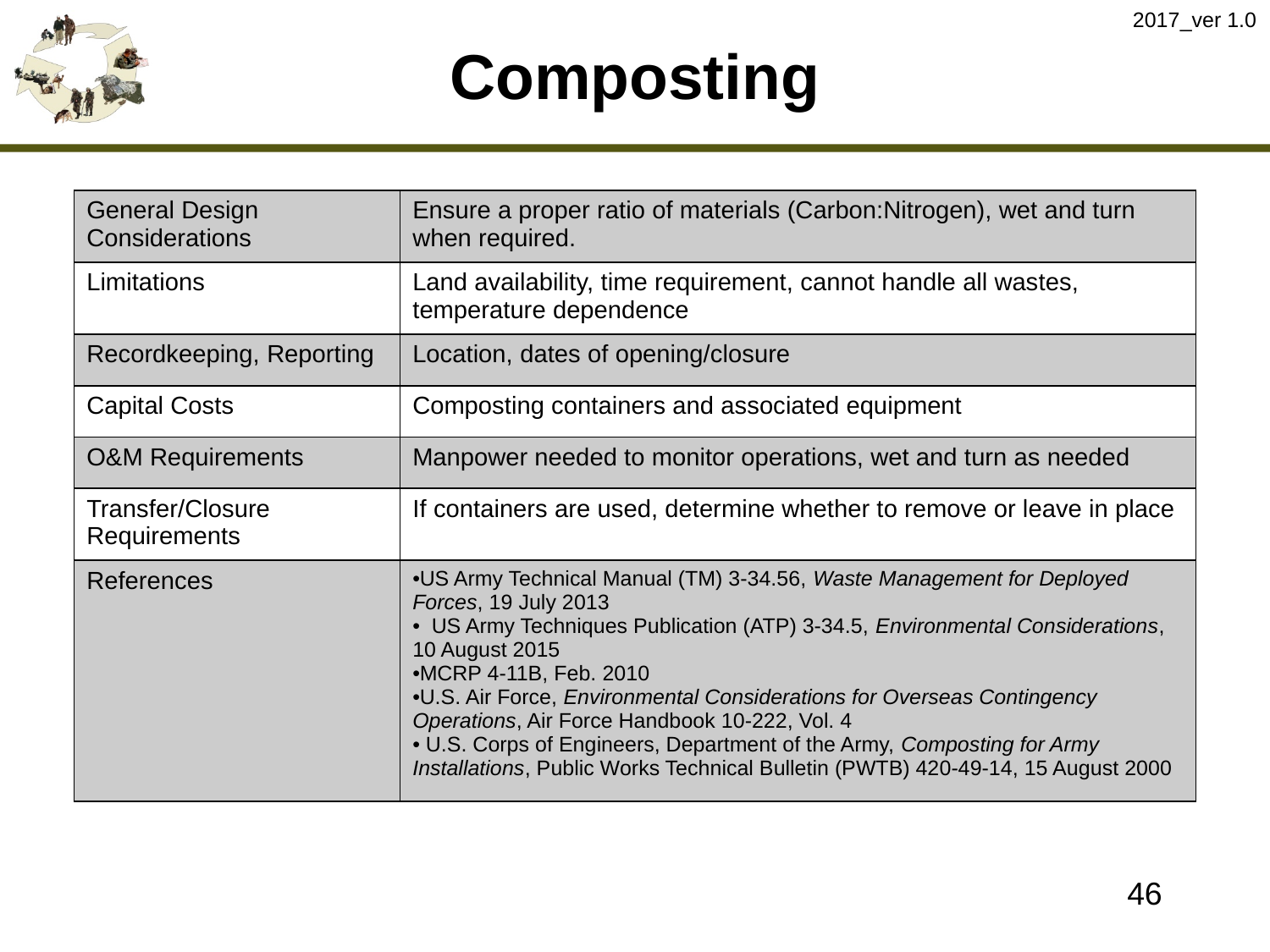

2017_ver 1.0
# Composting
| General Design Considerations | Ensure a proper ratio of materials (Carbon:Nitrogen), wet and turn when required. |
| --- | --- |
| Limitations | Land availability, time requirement, cannot handle all wastes, temperature dependence |
| Recordkeeping, Reporting | Location, dates of opening/closure |
| Capital Costs | Composting containers and associated equipment |
| O&M Requirements | Manpower needed to monitor operations, wet and turn as needed |
| Transfer/Closure Requirements | If containers are used, determine whether to remove or leave in place |
| References | US Army Technical Manual (TM) 3-34.56, Waste Management for Deployed Forces, 19 July 2013 US Army Techniques Publication (ATP) 3-34.5, Environmental Considerations, 10 August 2015 MCRP 4-11B, Feb. 2010 U.S. Air Force, Environmental Considerations for Overseas Contingency Operations, Air Force Handbook 10-222, Vol. 4 U.S. Corps of Engineers, Department of the Army, Composting for Army Installations, Public Works Technical Bulletin (PWTB) 420-49-14, 15 August 2000 |
46